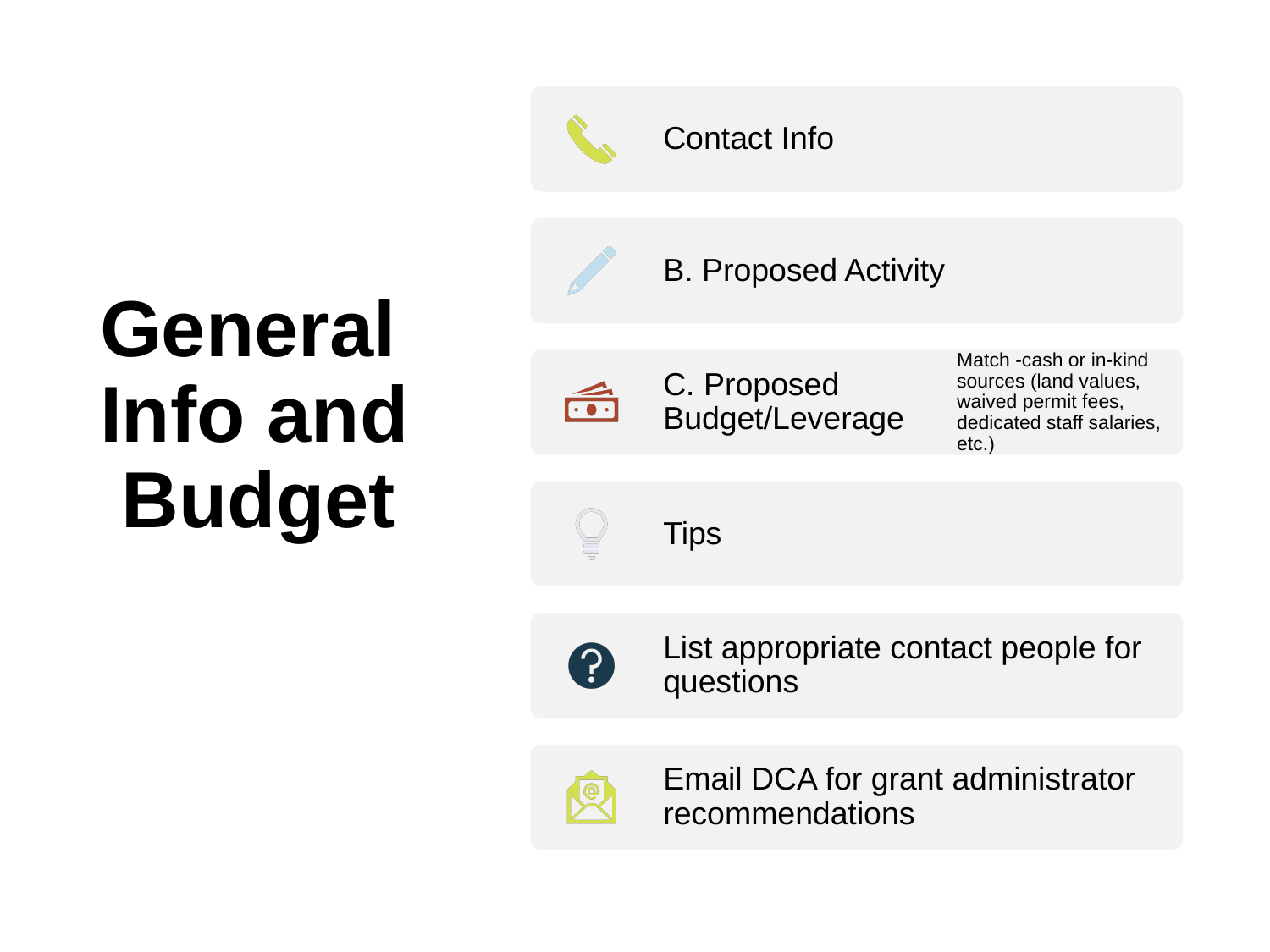

# General Info and  Budget
Contact Info
B. Proposed Activity
C. Proposed Budget/Leverage
Match -cash or in-kind sources (land values, waived permit fees, dedicated staff salaries, etc.)
Tips
List appropriate contact people for questions
Email DCA for grant administrator recommendations